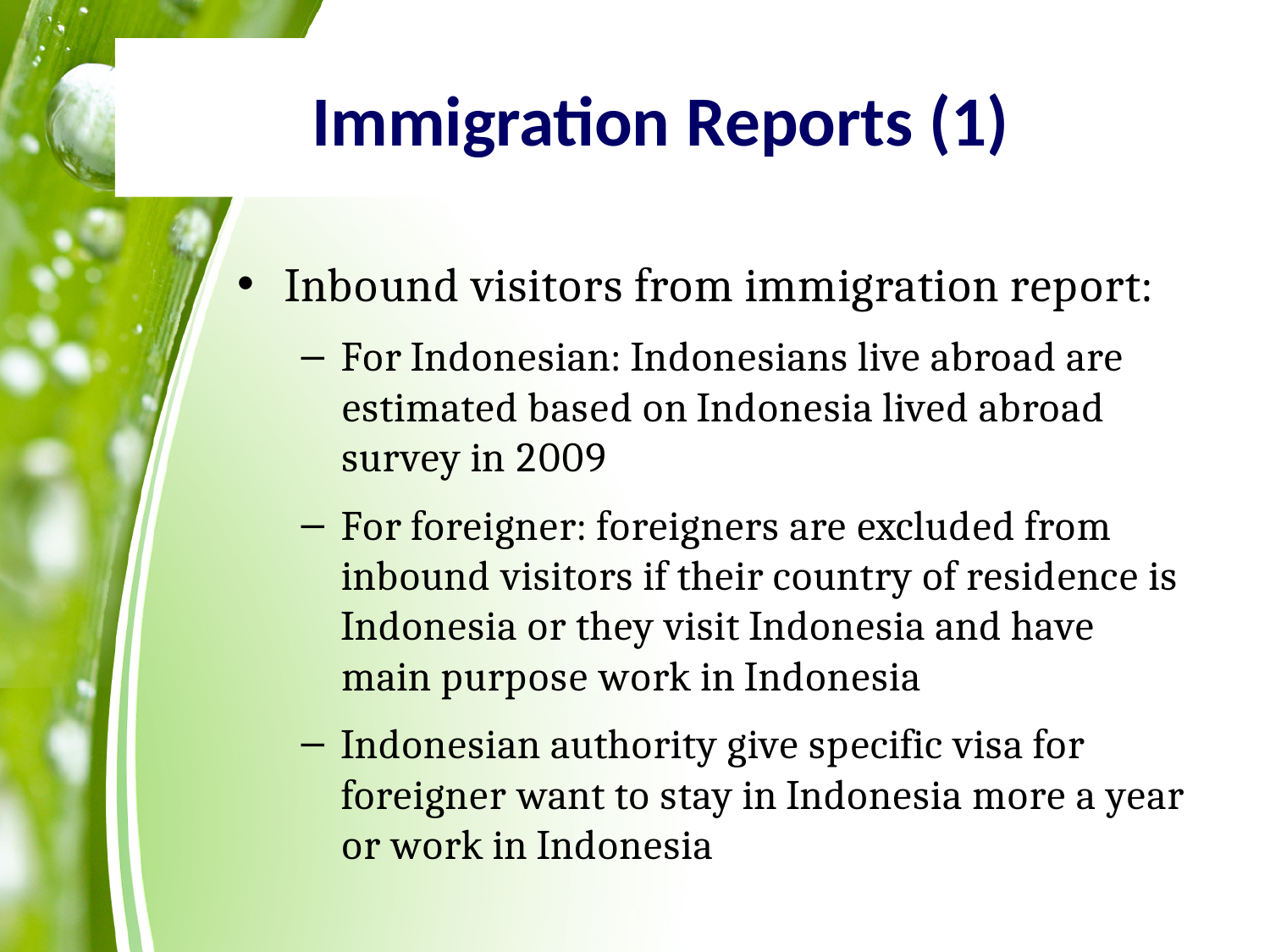

# Immigration Reports (1)
Inbound visitors from immigration report:
For Indonesian: Indonesians live abroad are estimated based on Indonesia lived abroad survey in 2009
For foreigner: foreigners are excluded from inbound visitors if their country of residence is Indonesia or they visit Indonesia and have main purpose work in Indonesia
Indonesian authority give specific visa for foreigner want to stay in Indonesia more a year or work in Indonesia